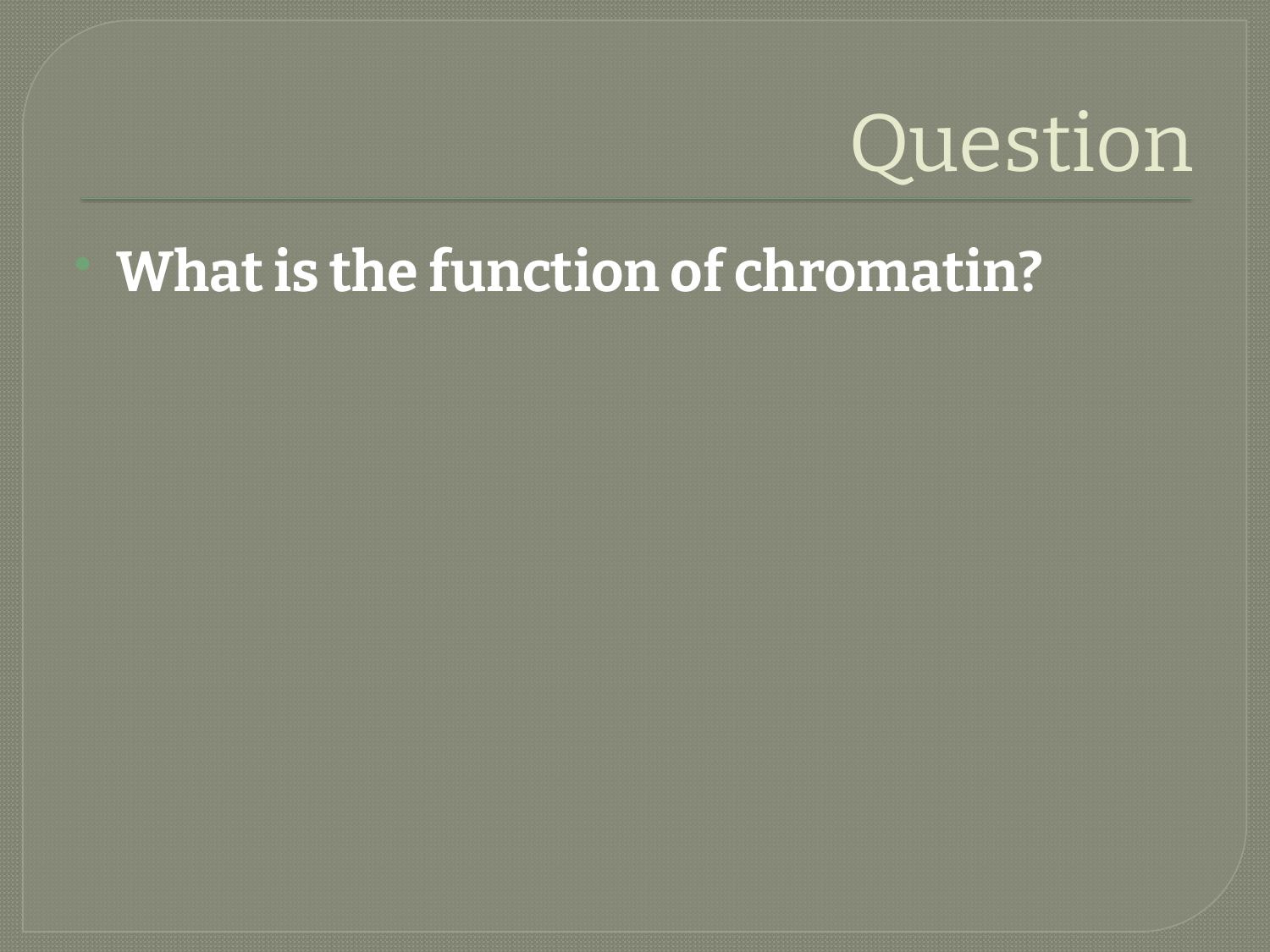

# Question
What is the function of chromatin?